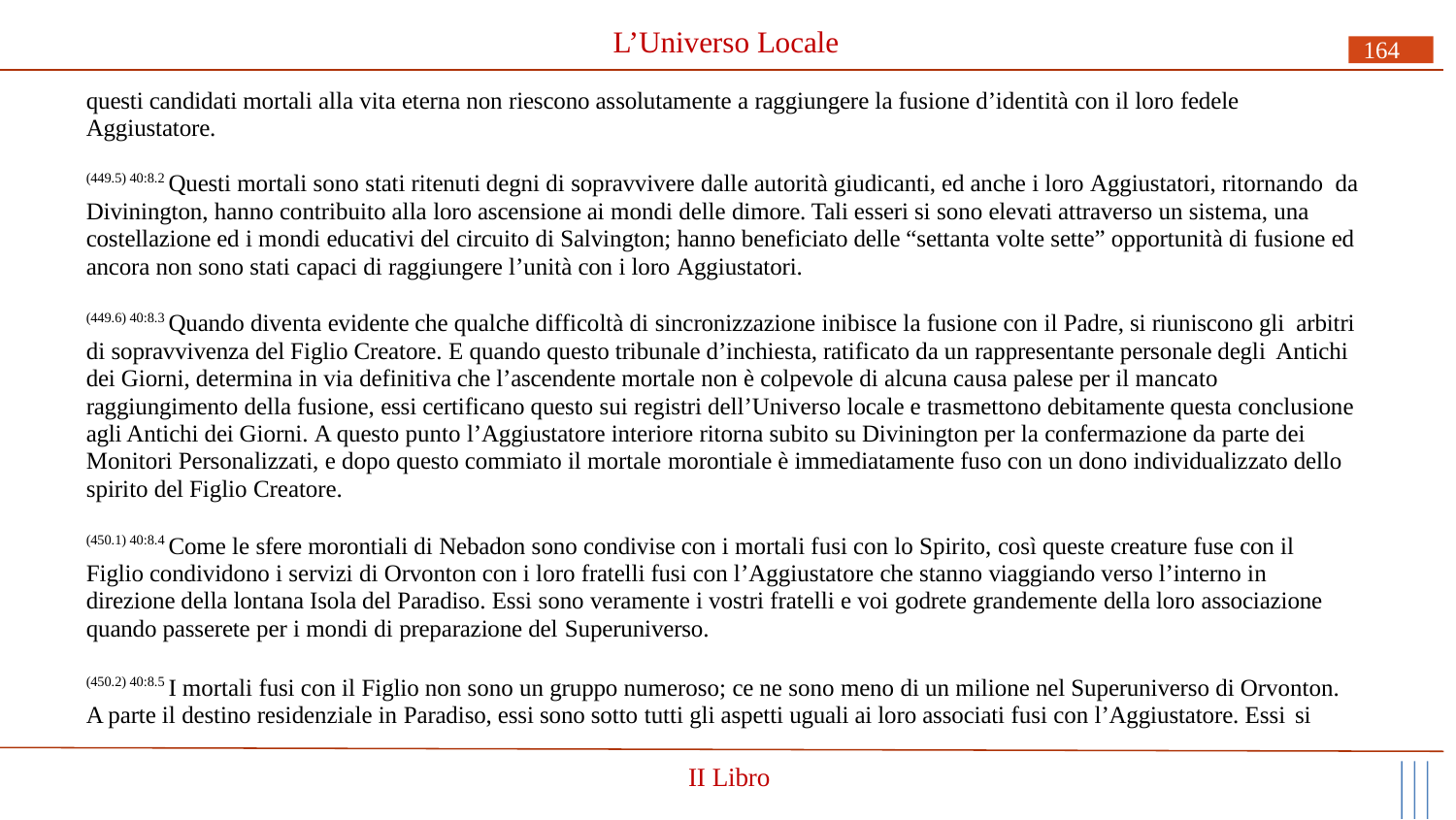

# L’Universo Locale
164

questi candidati mortali alla vita eterna non riescono assolutamente a raggiungere la fusione d’identità con il loro fedele  Aggiustatore.

(449.5) 40:8.2 Questi mortali sono stati ritenuti degni di sopravvivere dalle autorità giudicanti, ed anche i loro Aggiustatori, ritornando  da Divinington, hanno contribuito alla loro ascensione ai mondi delle dimore. Tali esseri si sono elevati attraverso un sistema, una  costellazione ed i mondi educativi del circuito di Salvington; hanno beneficiato delle “settanta volte sette” opportunità di fusione ed  ancora non sono stati capaci di raggiungere l’unità con i loro Aggiustatori.

(449.6) 40:8.3 Quando diventa evidente che qualche difficoltà di sincronizzazione inibisce la fusione con il Padre, si riuniscono gli  arbitri di sopravvivenza del Figlio Creatore. E quando questo tribunale d’inchiesta, ratificato da un rappresentante personale degli  Antichi dei Giorni, determina in via definitiva che l’ascendente mortale non è colpevole di alcuna causa palese per il mancato  raggiungimento della fusione, essi certificano questo sui registri dell’Universo locale e trasmettono debitamente questa conclusione  agli Antichi dei Giorni. A questo punto l’Aggiustatore interiore ritorna subito su Divinington per la confermazione da parte dei  Monitori Personalizzati, e dopo questo commiato il mortale morontiale è immediatamente fuso con un dono individualizzato dello  spirito del Figlio Creatore.

(450.1) 40:8.4 Come le sfere morontiali di Nebadon sono condivise con i mortali fusi con lo Spirito, così queste creature fuse con il  Figlio condividono i servizi di Orvonton con i loro fratelli fusi con l’Aggiustatore che stanno viaggiando verso l’interno in  direzione della lontana Isola del Paradiso. Essi sono veramente i vostri fratelli e voi godrete grandemente della loro associazione  quando passerete per i mondi di preparazione del Superuniverso.

(450.2) 40:8.5 I mortali fusi con il Figlio non sono un gruppo numeroso; ce ne sono meno di un milione nel Superuniverso di Orvonton.  A parte il destino residenziale in Paradiso, essi sono sotto tutti gli aspetti uguali ai loro associati fusi con l’Aggiustatore. Essi si

II Libro